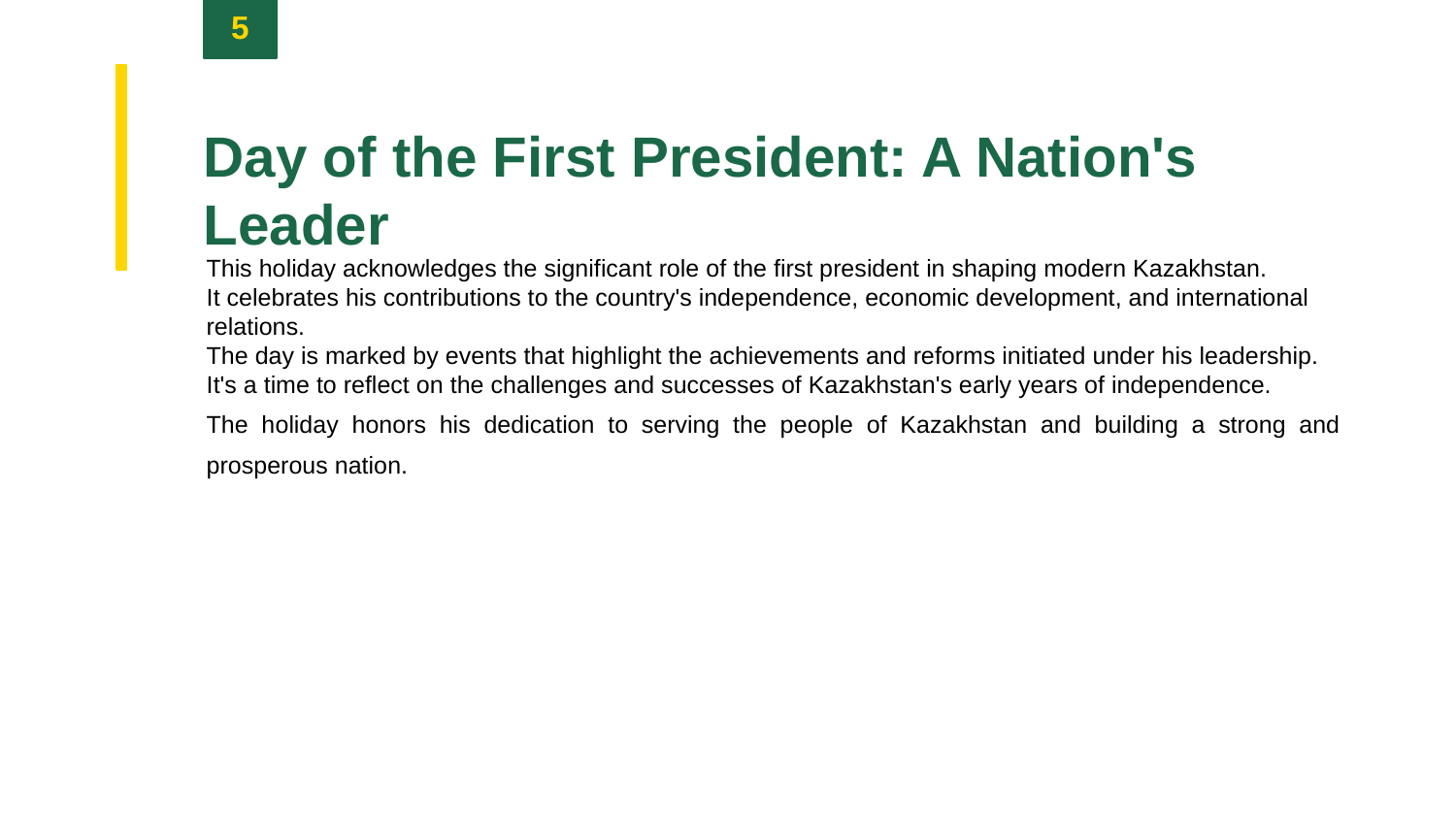

5

Day of the First President: A Nation's Leader
This holiday acknowledges the significant role of the first president in shaping modern Kazakhstan.
It celebrates his contributions to the country's independence, economic development, and international relations.
The day is marked by events that highlight the achievements and reforms initiated under his leadership.
It's a time to reflect on the challenges and successes of Kazakhstan's early years of independence.
The holiday honors his dedication to serving the people of Kazakhstan and building a strong and prosperous nation.